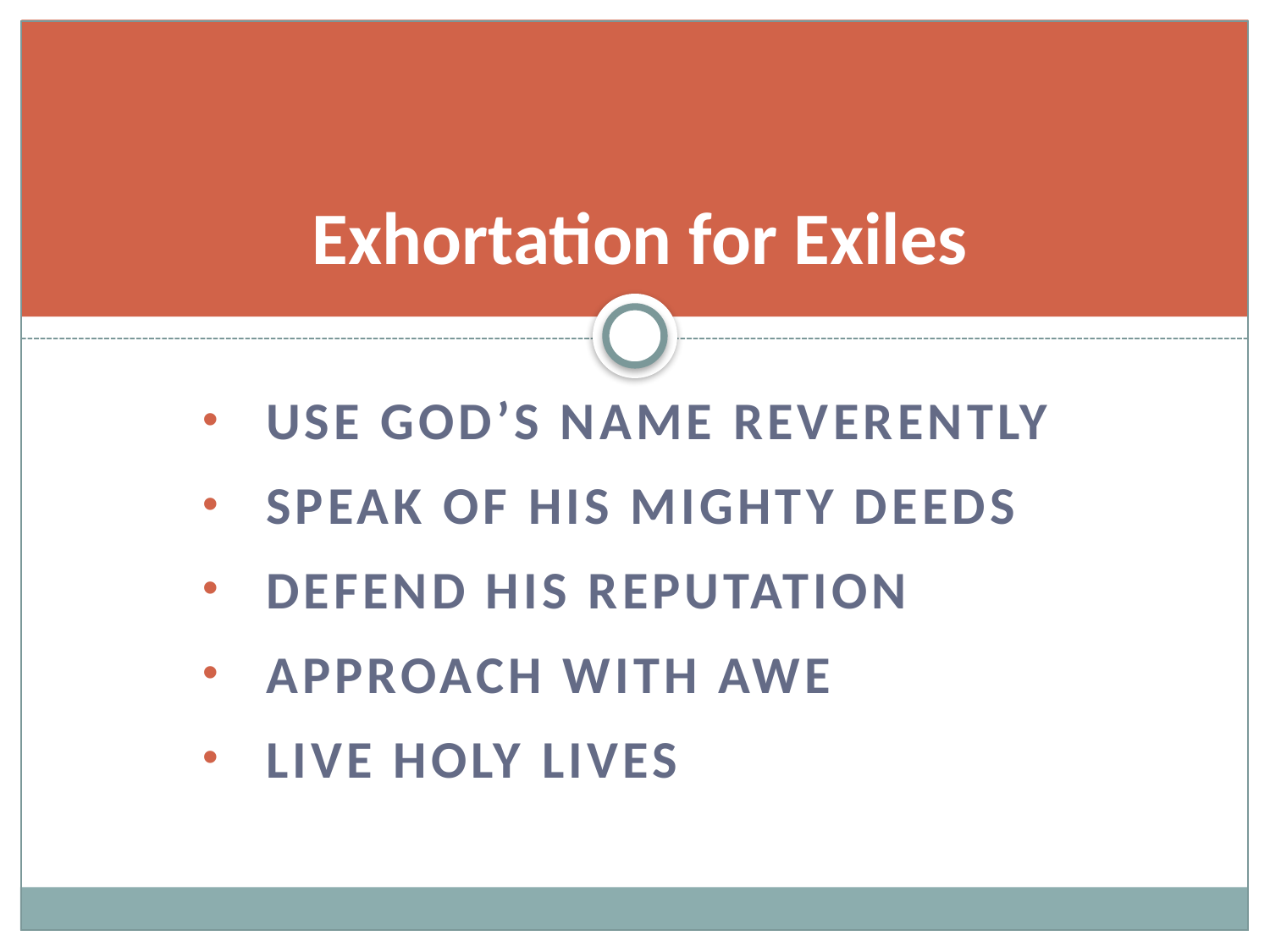

# Exhortation for Exiles
Use God’s name reverently
Speak of his mighty deeds
Defend his reputation
Approach with awe
Live holy lives